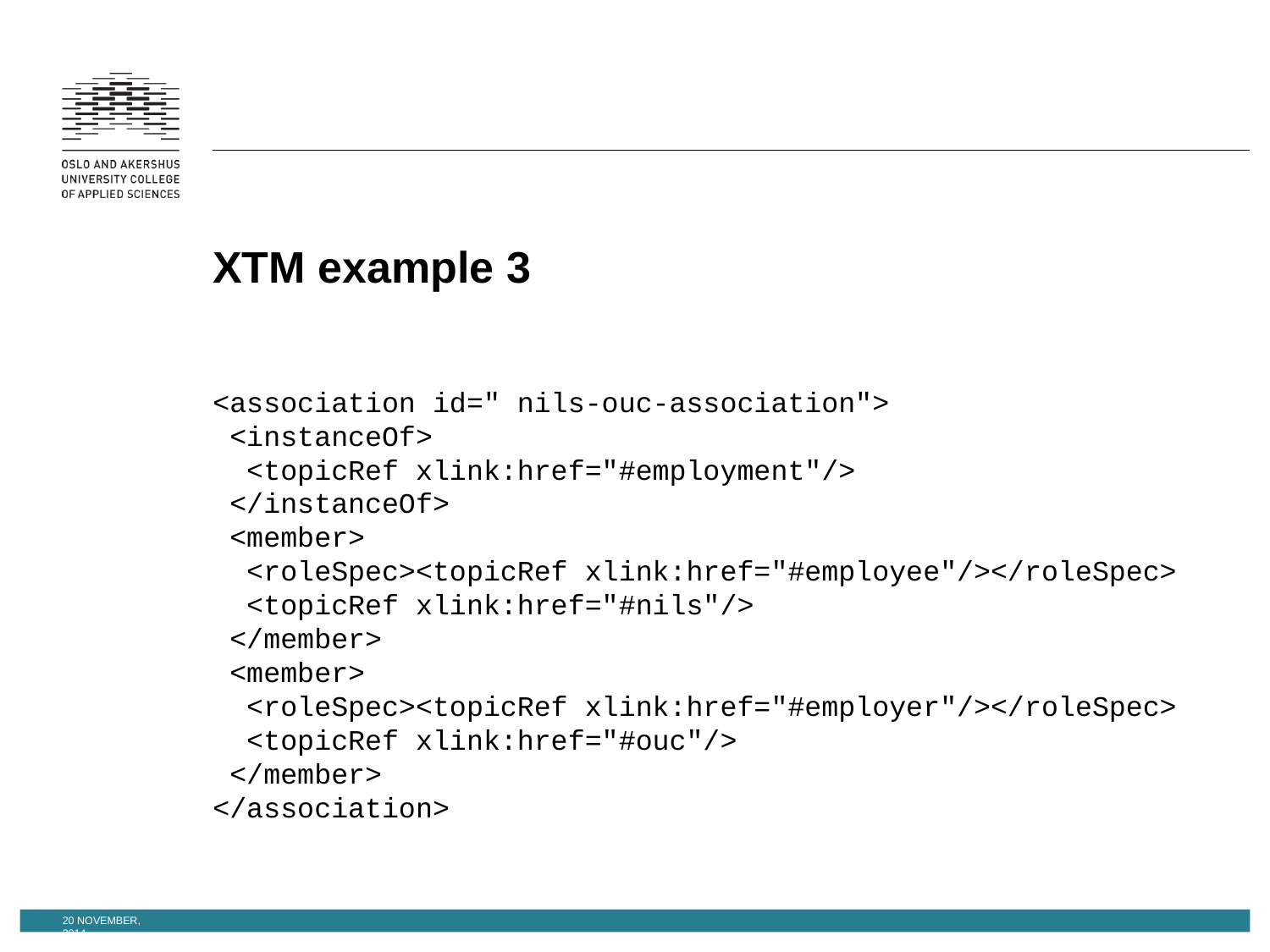

# XTM example 3
<association id=" nils-ouc-association">
 <instanceOf>
  <topicRef xlink:href="#employment"/>
 </instanceOf>
 <member>
  <roleSpec><topicRef xlink:href="#employee"/></roleSpec>
  <topicRef xlink:href="#nils"/>
 </member>
 <member>
  <roleSpec><topicRef xlink:href="#employer"/></roleSpec>
  <topicRef xlink:href="#ouc"/>
 </member>
</association>
20 November, 2014